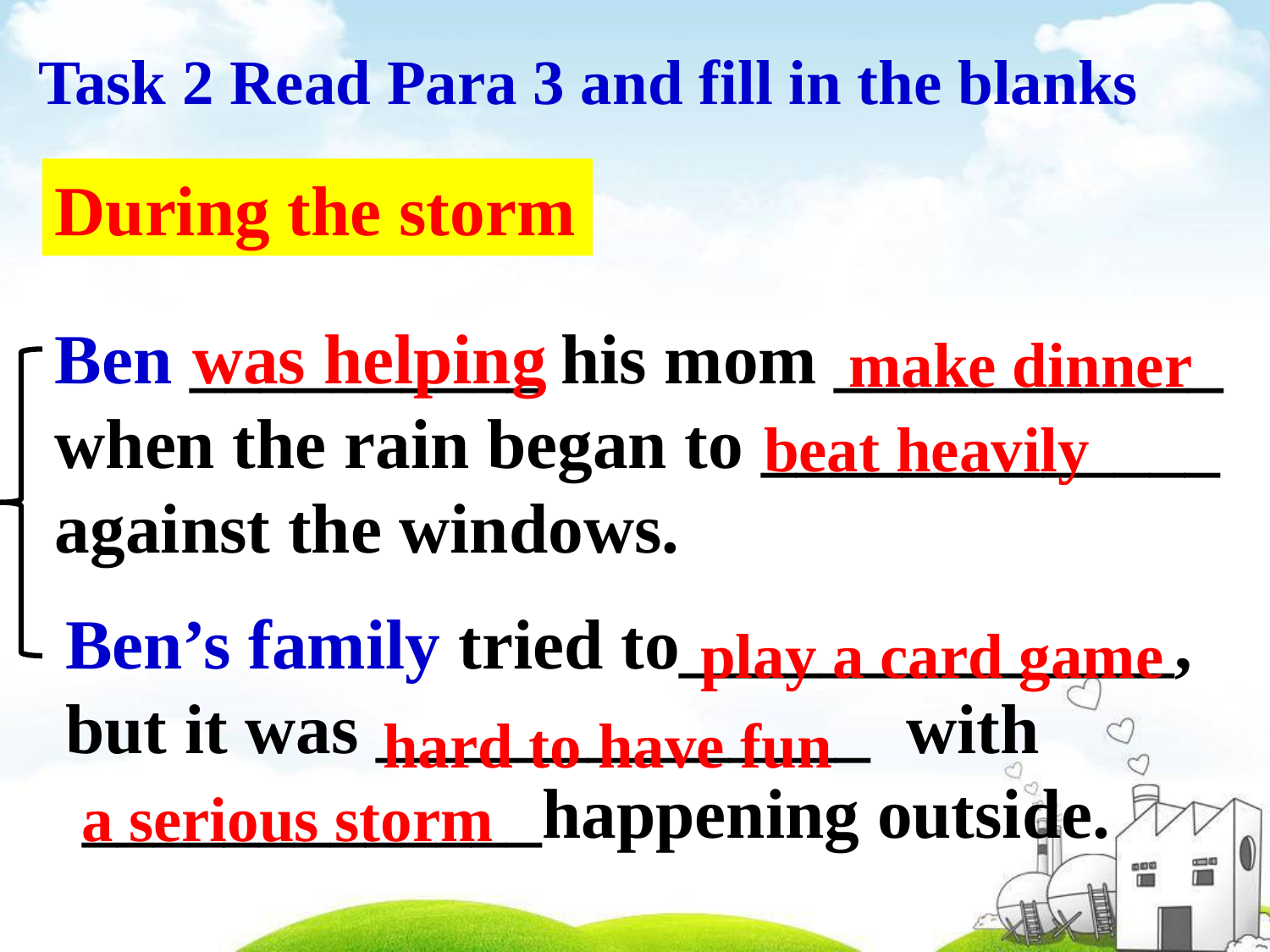

# Task 2 Read Para 3 and fill in the blanks
During the storm
Ben __________ his mom ___________
when the rain began to _____________ against the windows.
was helping
make dinner

beat heavily
Ben’s family tried to______________, but it was ______________  with
 _____________happening outside.
play a card game
hard to have fun
 a serious storm